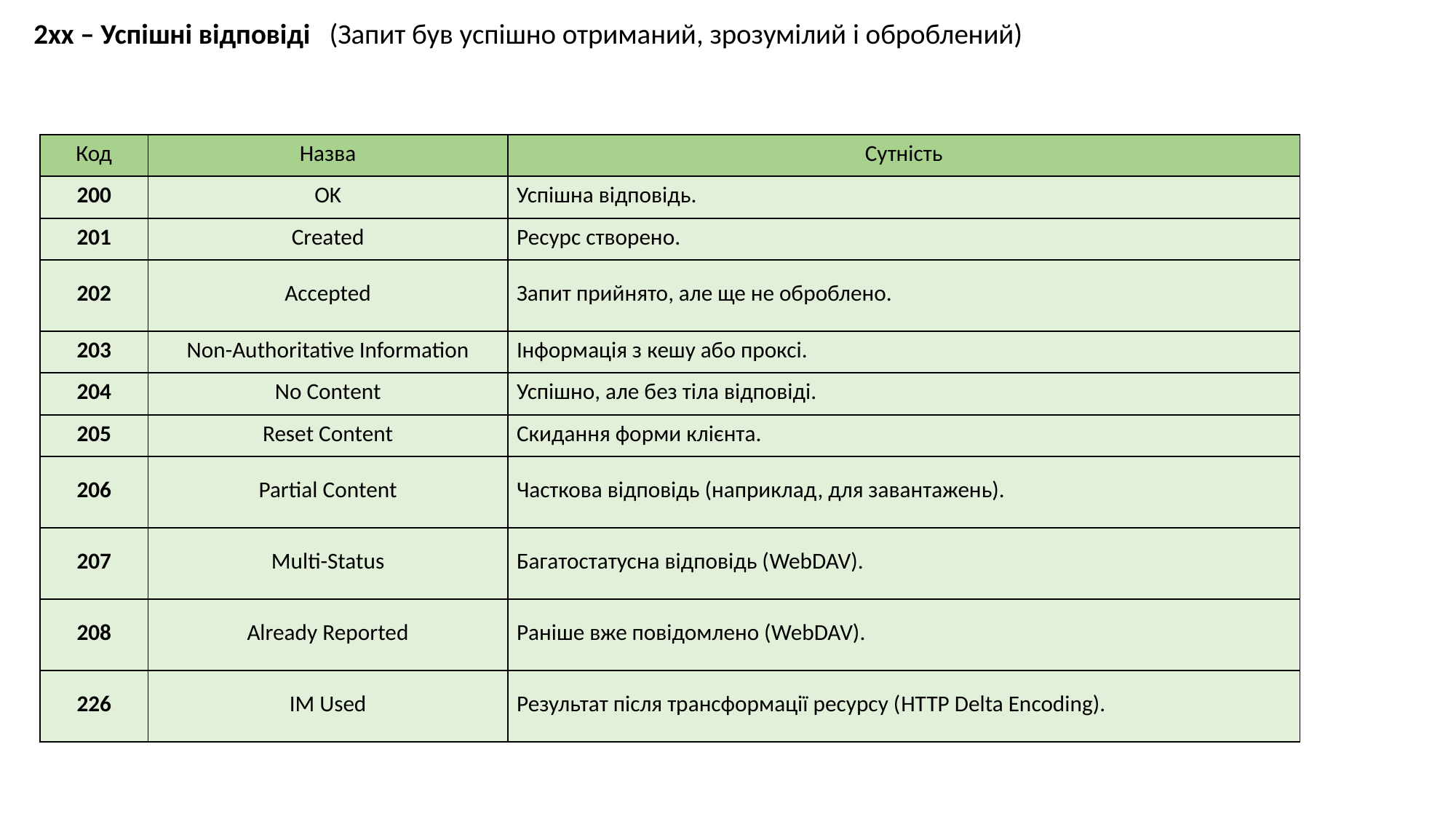

2xx – Успішні відповіді   (Запит був успішно отриманий, зрозумілий і оброблений)
| Код | Назва | Сутність |
| --- | --- | --- |
| 200 | OK | Успішна відповідь. |
| 201 | Created | Ресурс створено. |
| 202 | Accepted | Запит прийнято, але ще не оброблено. |
| 203 | Non-Authoritative Information | Інформація з кешу або проксі. |
| 204 | No Content | Успішно, але без тіла відповіді. |
| 205 | Reset Content | Скидання форми клієнта. |
| 206 | Partial Content | Часткова відповідь (наприклад, для завантажень). |
| 207 | Multi-Status | Багатостатусна відповідь (WebDAV). |
| 208 | Already Reported | Раніше вже повідомлено (WebDAV). |
| 226 | IM Used | Результат після трансформації ресурсу (HTTP Delta Encoding). |